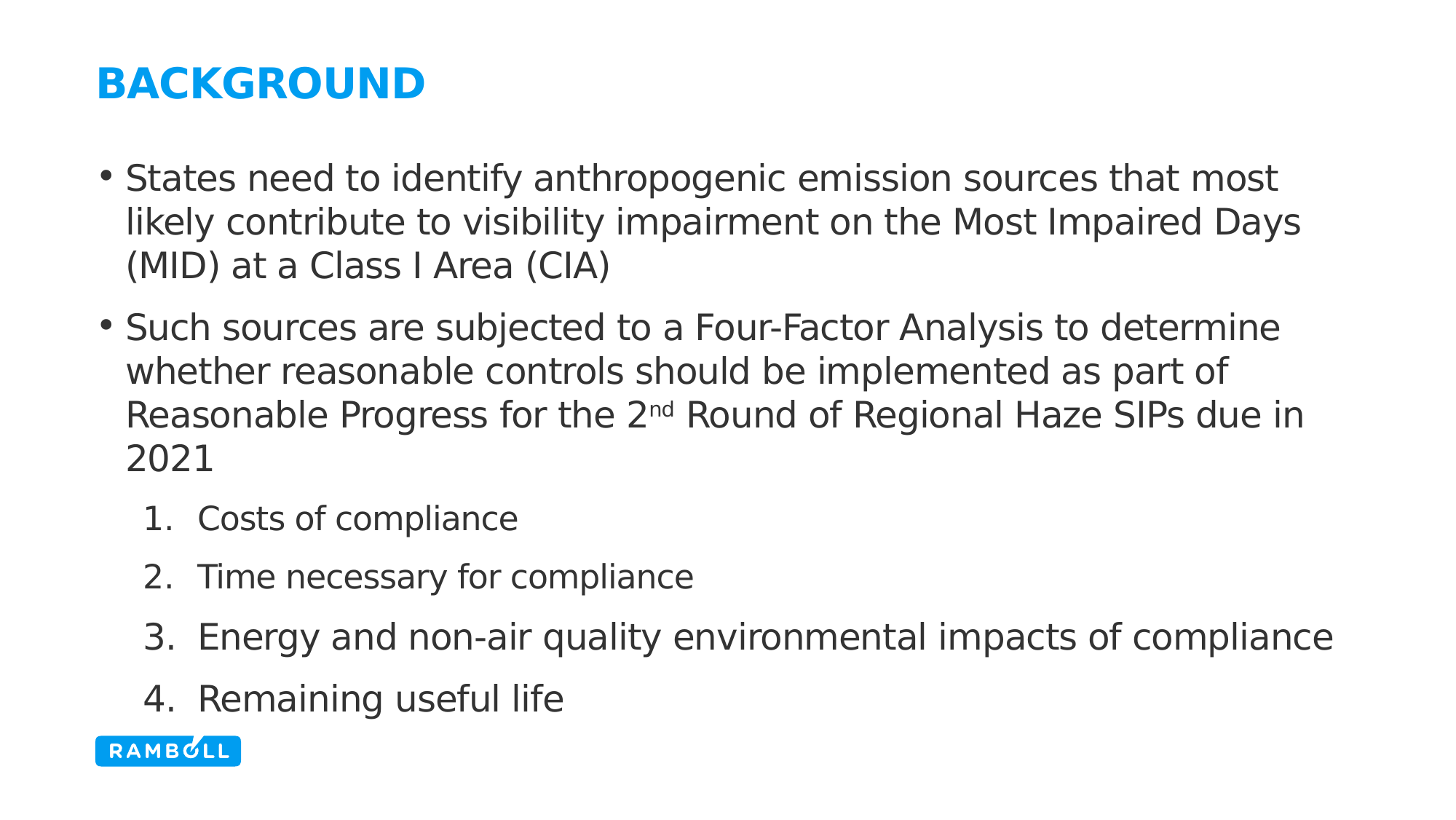

# Background
States need to identify anthropogenic emission sources that most likely contribute to visibility impairment on the Most Impaired Days (MID) at a Class I Area (CIA)
Such sources are subjected to a Four-Factor Analysis to determine whether reasonable controls should be implemented as part of  Reasonable Progress for the 2nd Round of Regional Haze SIPs due in 2021
Costs of compliance
Time necessary for compliance
Energy and non-air quality environmental impacts of compliance
Remaining useful life